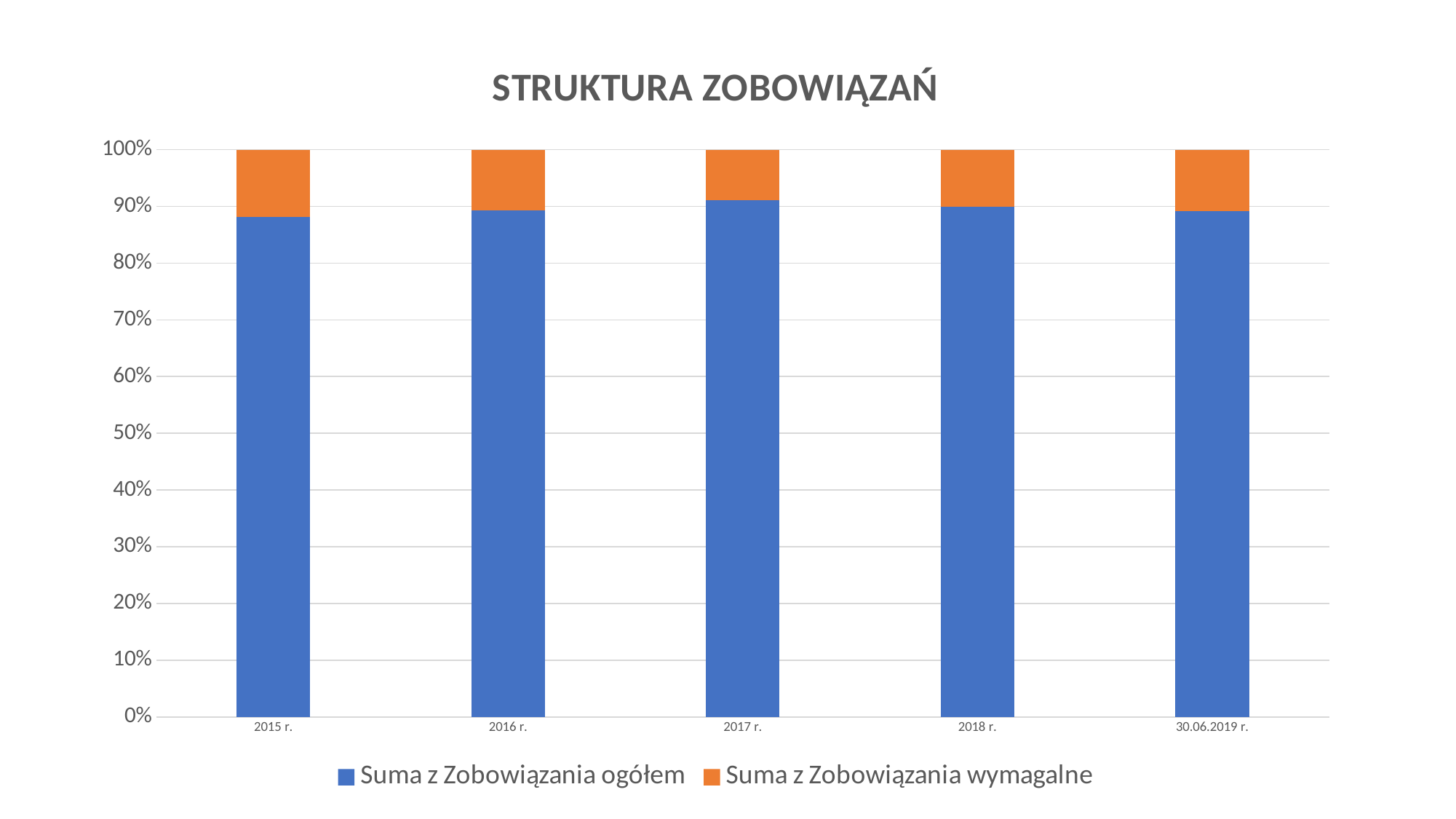

### Chart: STRUKTURA ZOBOWIĄZAŃ

| Category | Suma z Zobowiązania ogółem | Suma z Zobowiązania wymagalne |
|---|---|---|
| 2015 r. | 1223916704.42 | 165393084.32 |
| 2016 r. | 1289116608.86 | 154199241.26999995 |
| 2017 r. | 1437953967.1499996 | 141622893.35999998 |
| 2018 r. | 1673770025.42 | 188661890.31000003 |
| 30.06.2019 r. | 1703284500.88 | 206287943.67 |